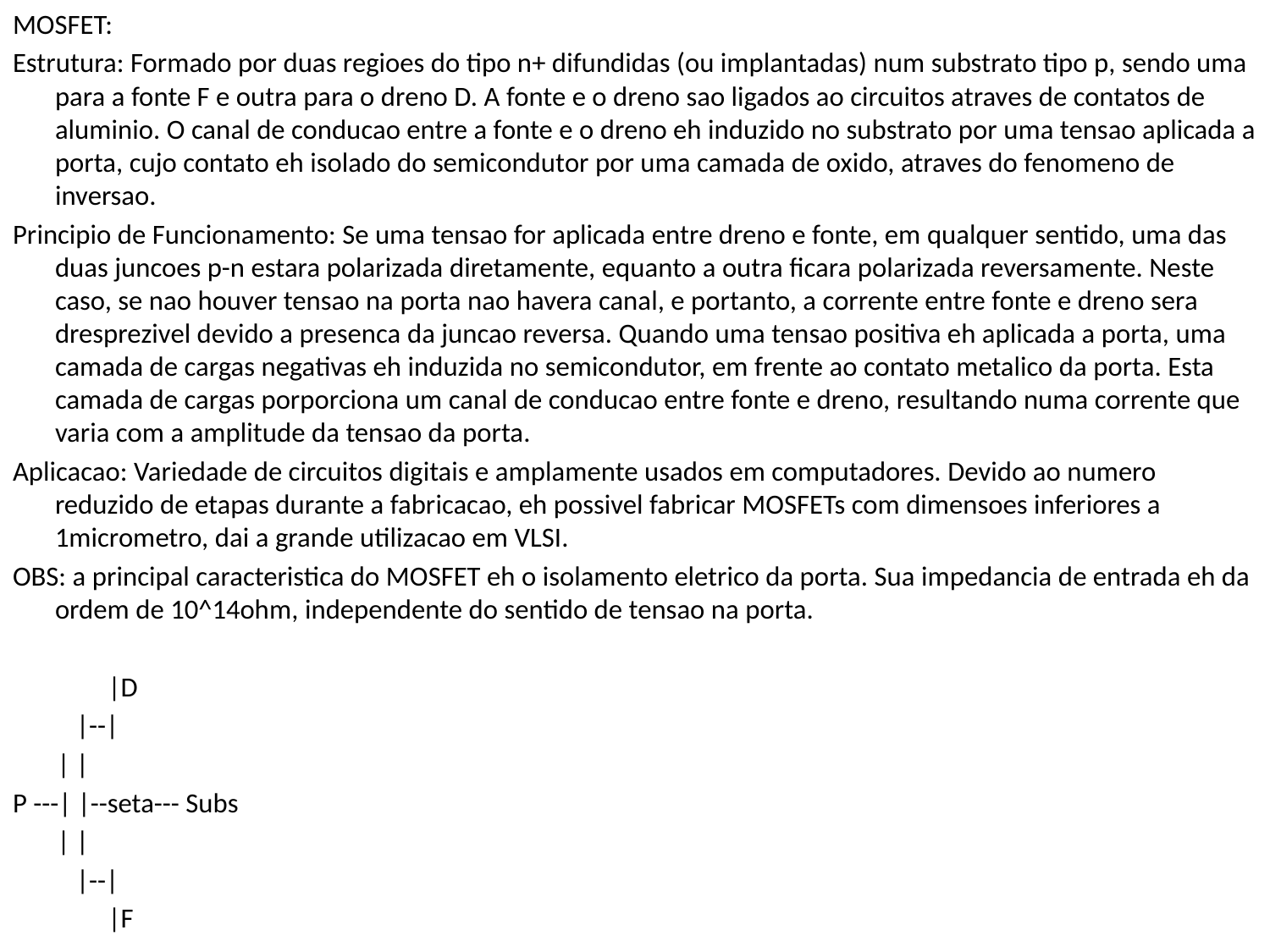

MOSFET:
Estrutura: Formado por duas regioes do tipo n+ difundidas (ou implantadas) num substrato tipo p, sendo uma para a fonte F e outra para o dreno D. A fonte e o dreno sao ligados ao circuitos atraves de contatos de aluminio. O canal de conducao entre a fonte e o dreno eh induzido no substrato por uma tensao aplicada a porta, cujo contato eh isolado do semicondutor por uma camada de oxido, atraves do fenomeno de inversao.
Principio de Funcionamento: Se uma tensao for aplicada entre dreno e fonte, em qualquer sentido, uma das duas juncoes p-n estara polarizada diretamente, equanto a outra ficara polarizada reversamente. Neste caso, se nao houver tensao na porta nao havera canal, e portanto, a corrente entre fonte e dreno sera dresprezivel devido a presenca da juncao reversa. Quando uma tensao positiva eh aplicada a porta, uma camada de cargas negativas eh induzida no semicondutor, em frente ao contato metalico da porta. Esta camada de cargas porporciona um canal de conducao entre fonte e dreno, resultando numa corrente que varia com a amplitude da tensao da porta.
Aplicacao: Variedade de circuitos digitais e amplamente usados em computadores. Devido ao numero reduzido de etapas durante a fabricacao, eh possivel fabricar MOSFETs com dimensoes inferiores a 1micrometro, dai a grande utilizacao em VLSI.
OBS: a principal caracteristica do MOSFET eh o isolamento eletrico da porta. Sua impedancia de entrada eh da ordem de 10^14ohm, independente do sentido de tensao na porta.

               |D
          |--|
       | |
P ---| |--seta--- Subs
       | |
          |--|
               |F